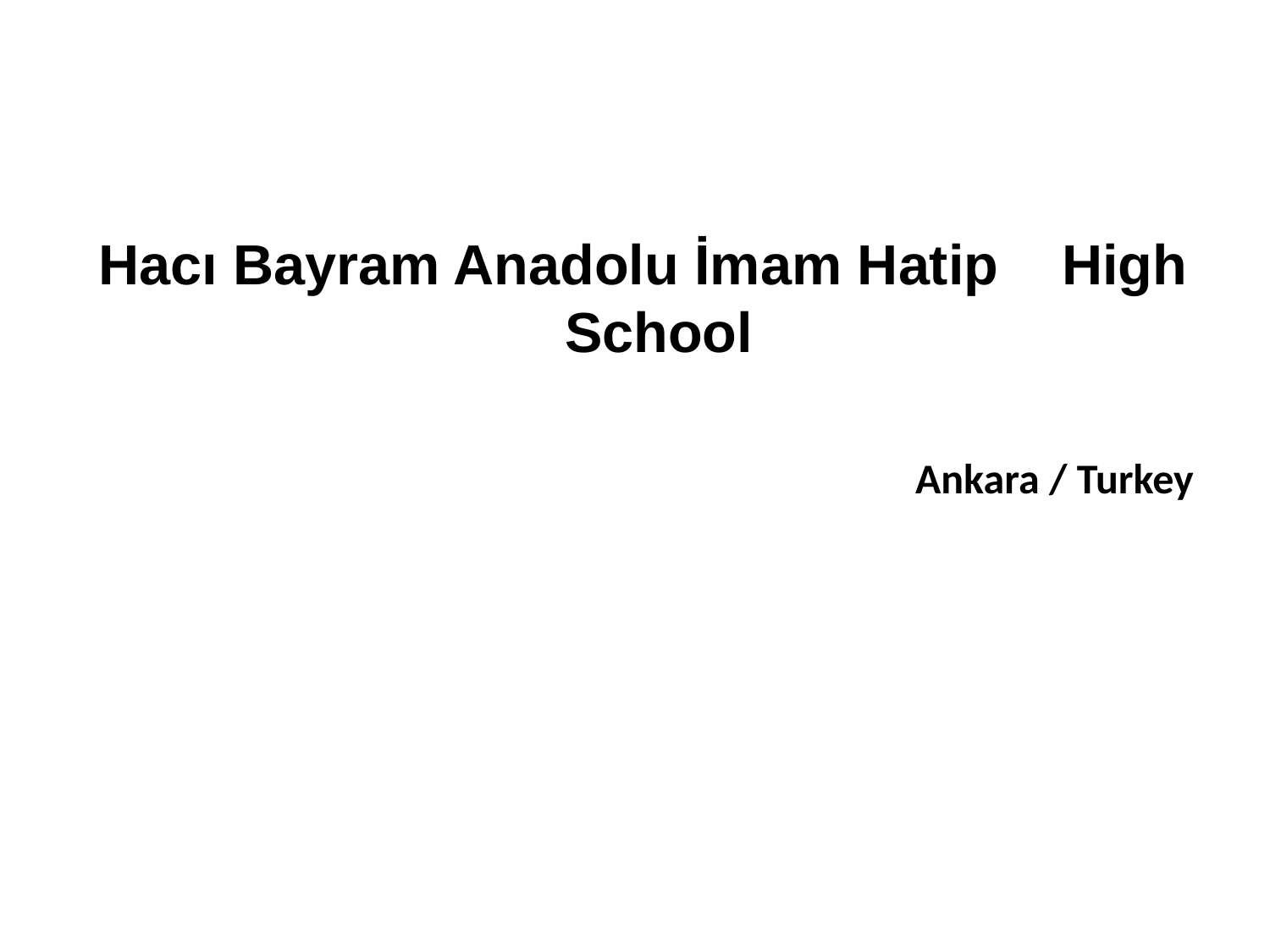

Hacı Bayram Anadolu İmam Hatip    High School

Ankara / Turkey